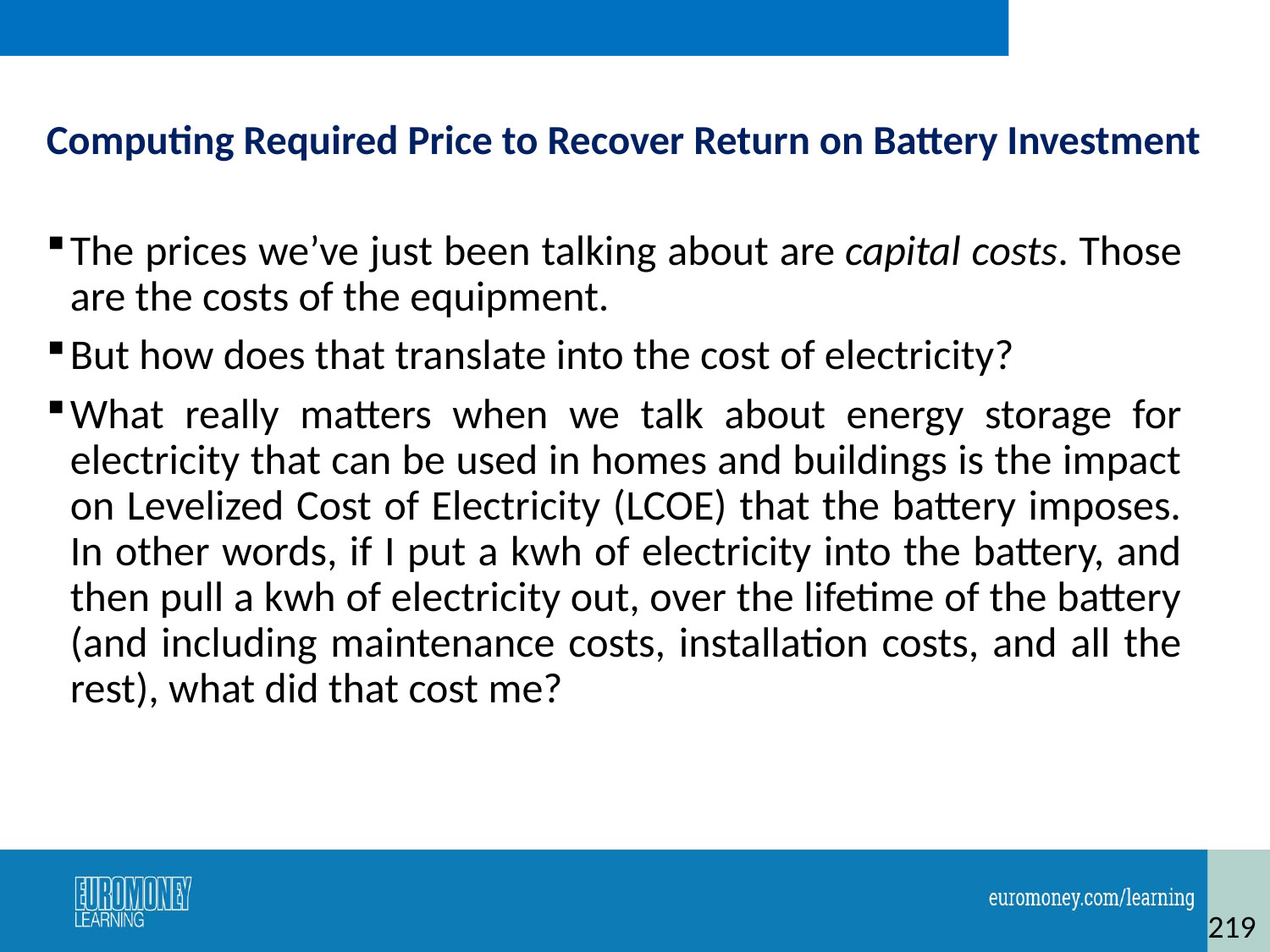

# Computing Required Price to Recover Return on Battery Investment
The prices we’ve just been talking about are capital costs. Those are the costs of the equipment.
But how does that translate into the cost of electricity?
What really matters when we talk about energy storage for electricity that can be used in homes and buildings is the impact on Levelized Cost of Electricity (LCOE) that the battery imposes. In other words, if I put a kwh of electricity into the battery, and then pull a kwh of electricity out, over the lifetime of the battery (and including maintenance costs, installation costs, and all the rest), what did that cost me?
219